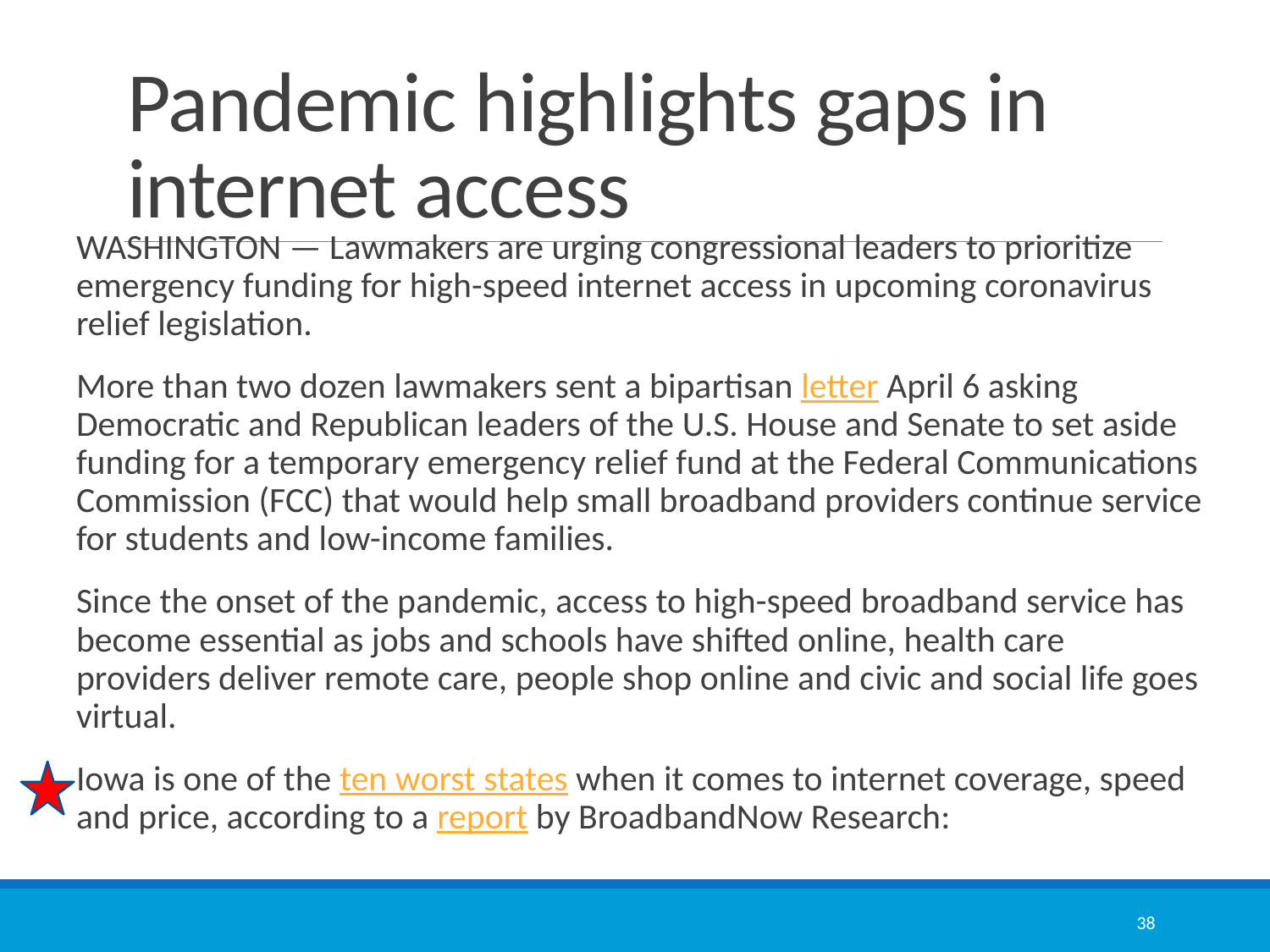

# Pandemic highlights gaps in internet access
WASHINGTON — Lawmakers are urging congressional leaders to prioritize emergency funding for high-speed internet access in upcoming coronavirus relief legislation.
More than two dozen lawmakers sent a bipartisan letter April 6 asking Democratic and Republican leaders of the U.S. House and Senate to set aside funding for a temporary emergency relief fund at the Federal Communications Commission (FCC) that would help small broadband providers continue service for students and low-income families.
Since the onset of the pandemic, access to high-speed broadband service has become essential as jobs and schools have shifted online, health care providers deliver remote care, people shop online and civic and social life goes virtual.
Iowa is one of the ten worst states when it comes to internet coverage, speed and price, according to a report by BroadbandNow Research:

38